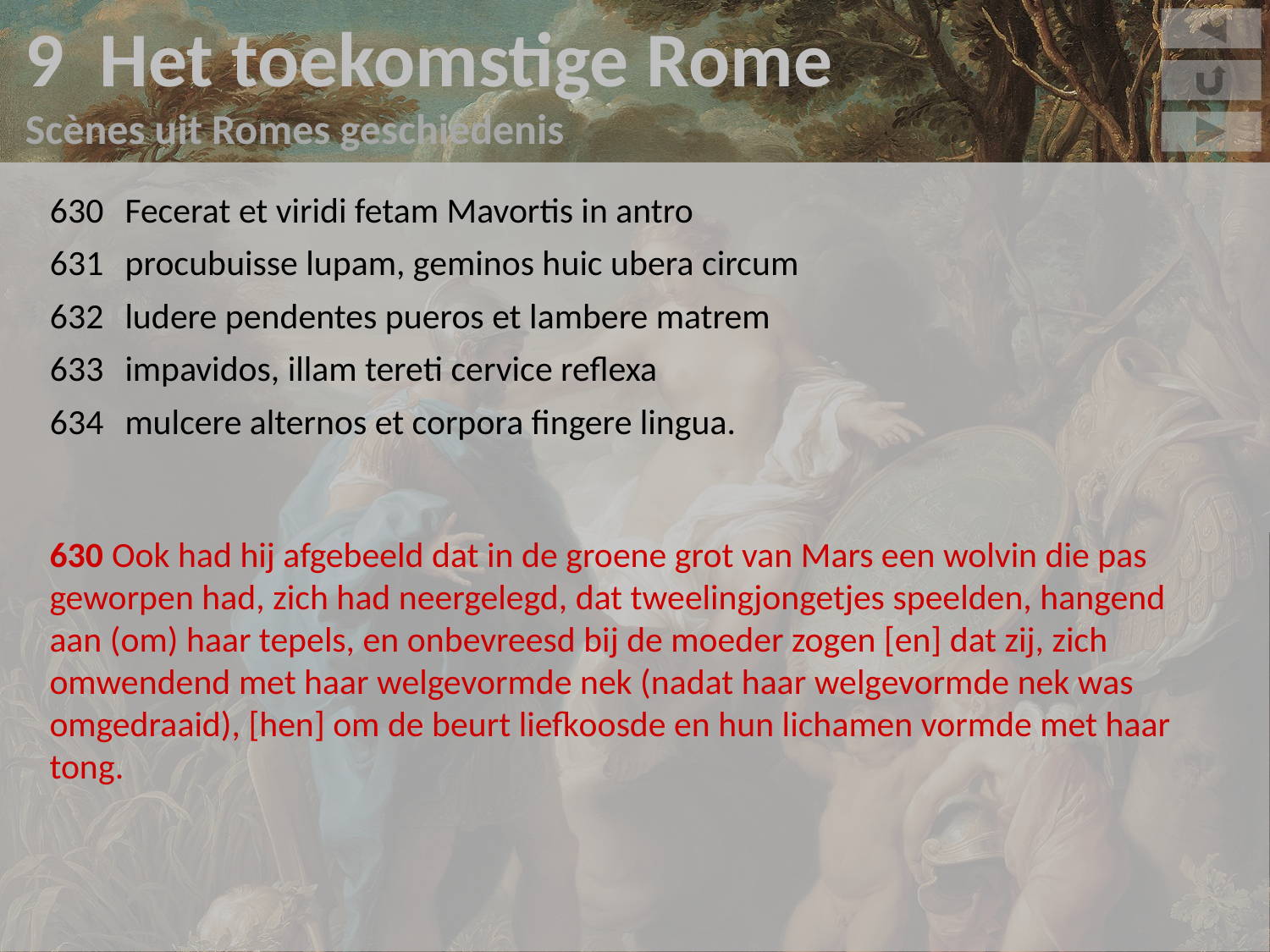

9  Het toekomstige Rome
Scènes uit Romes geschiedenis

630	Fecerat et viridi fetam Mavortis in antro
631	procubuisse lupam, geminos huic ubera circum
632	ludere pendentes pueros et lambere matrem
633	impavidos, illam tereti cervice reflexa
634	mulcere alternos et corpora fingere lingua.
630 Ook had hij afgebeeld dat in de groene grot van Mars een wolvin die pas geworpen had, zich had neergelegd, dat tweelingjongetjes speelden, hangend aan (om) haar tepels, en onbevreesd bij de moeder zogen [en] dat zij, zich omwendend met haar welgevormde nek (nadat haar welgevormde nek was omgedraaid), [hen] om de beurt liefkoosde en hun lichamen vormde met haar tong.